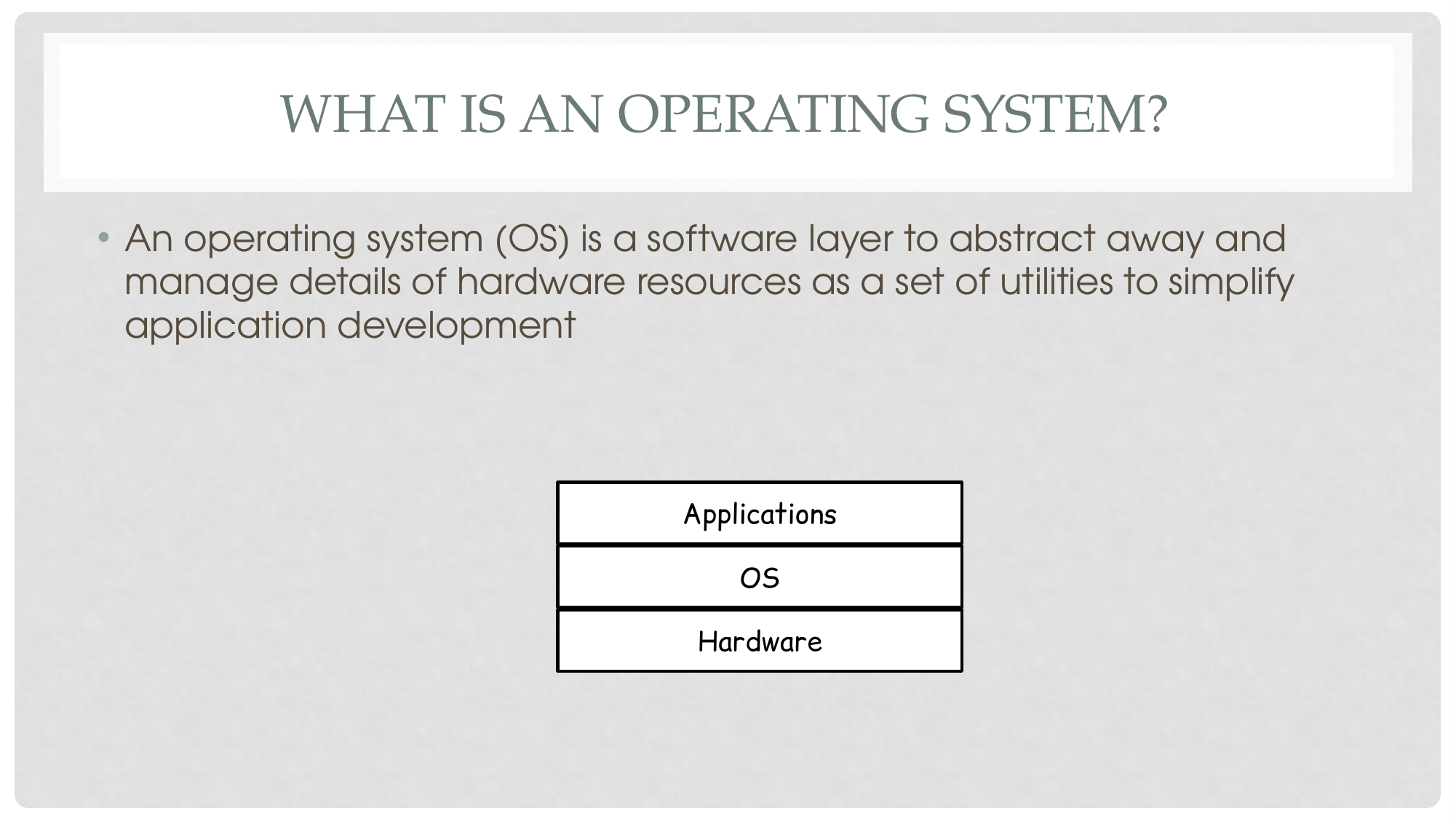

# What is an Operating System?
An operating system (OS) is a software layer to abstract away and manage details of hardware resources as a set of utilities to simplify application development
Applications
OS
Hardware